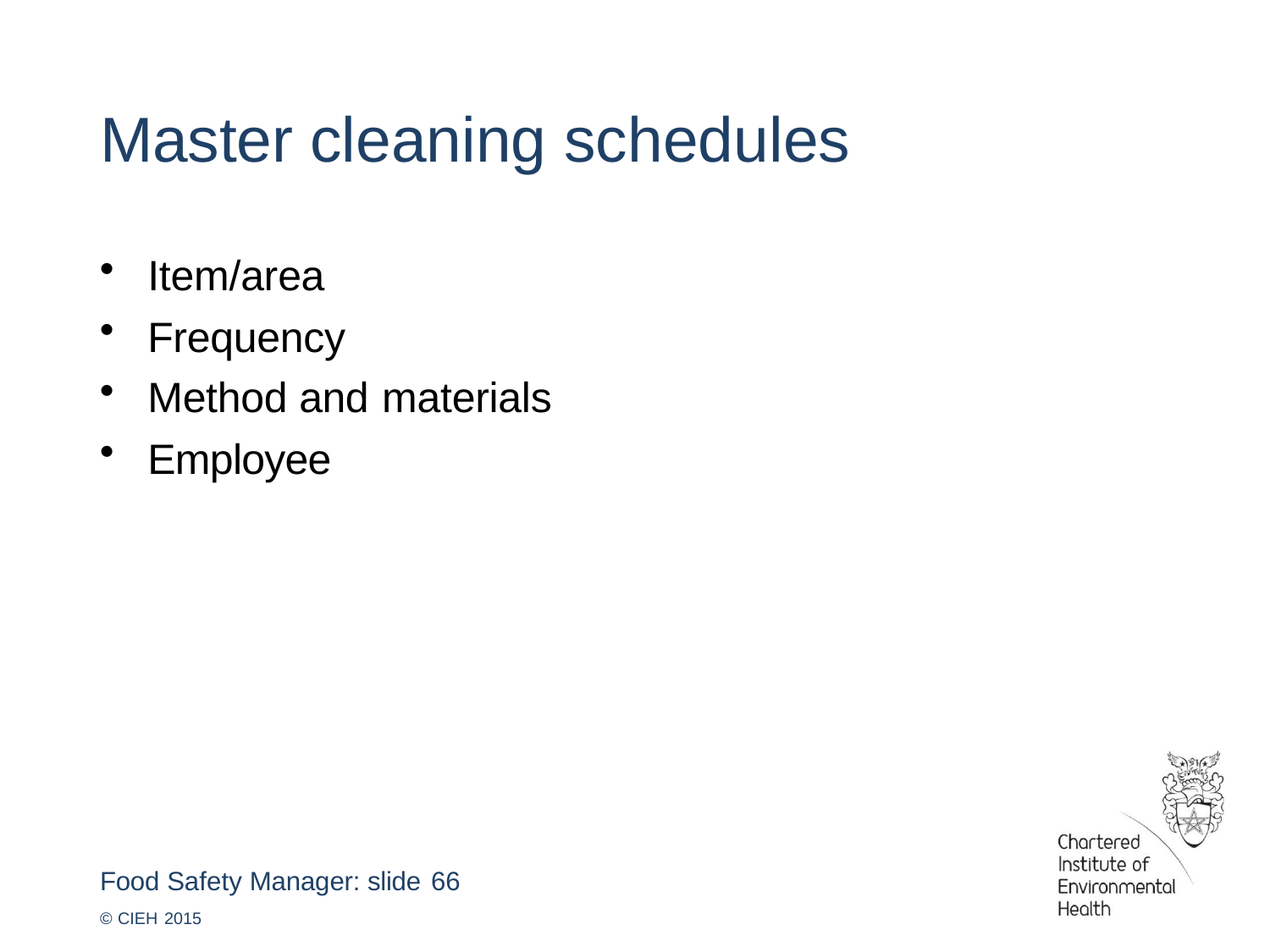

# Master cleaning schedules
Item/area
Frequency
Method and materials
Employee
Food Safety Manager: slide 66
© CIEH 2015